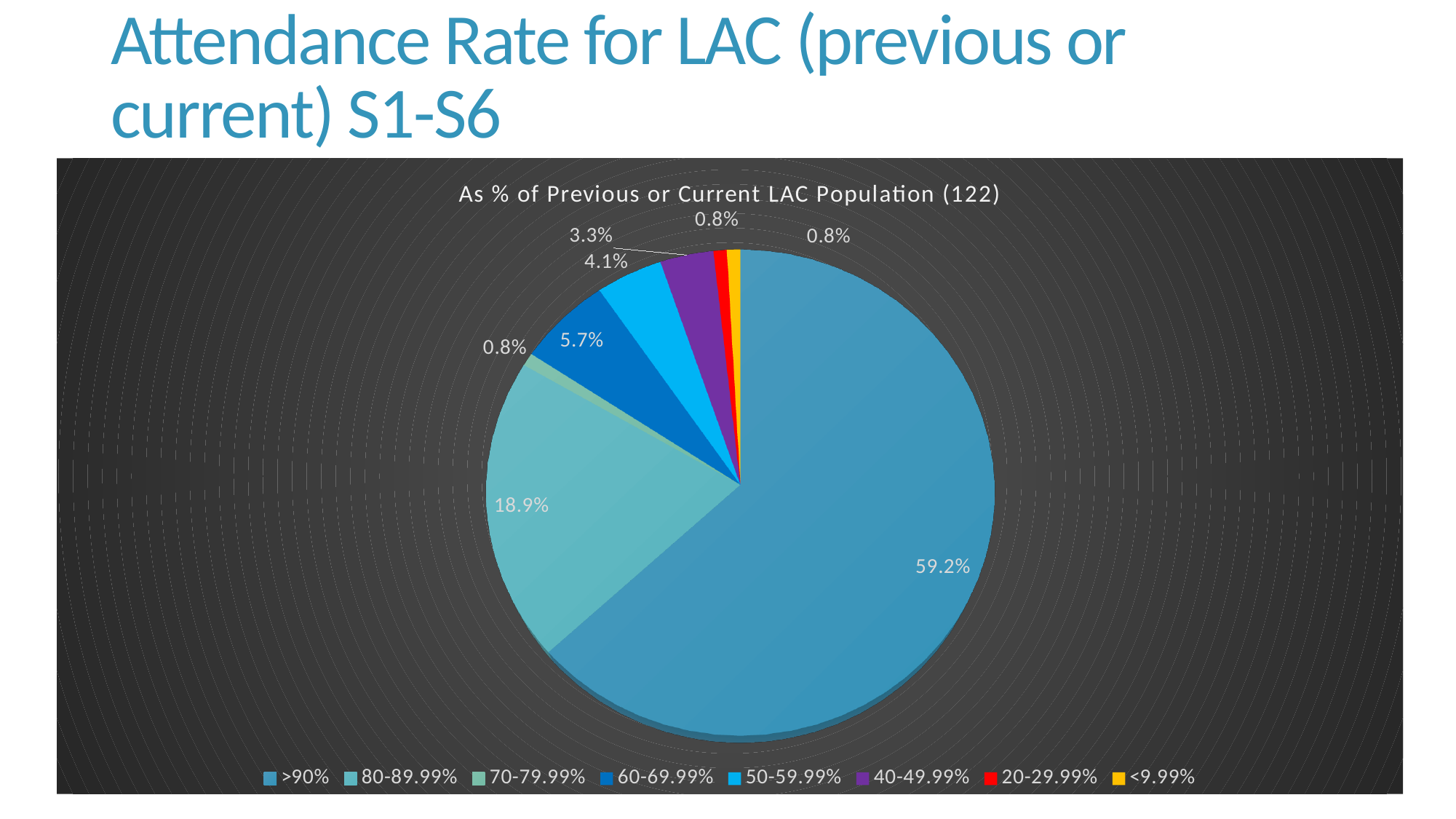

# Attendance Rate for LAC (previous or current) S1-S6

[unsupported chart]